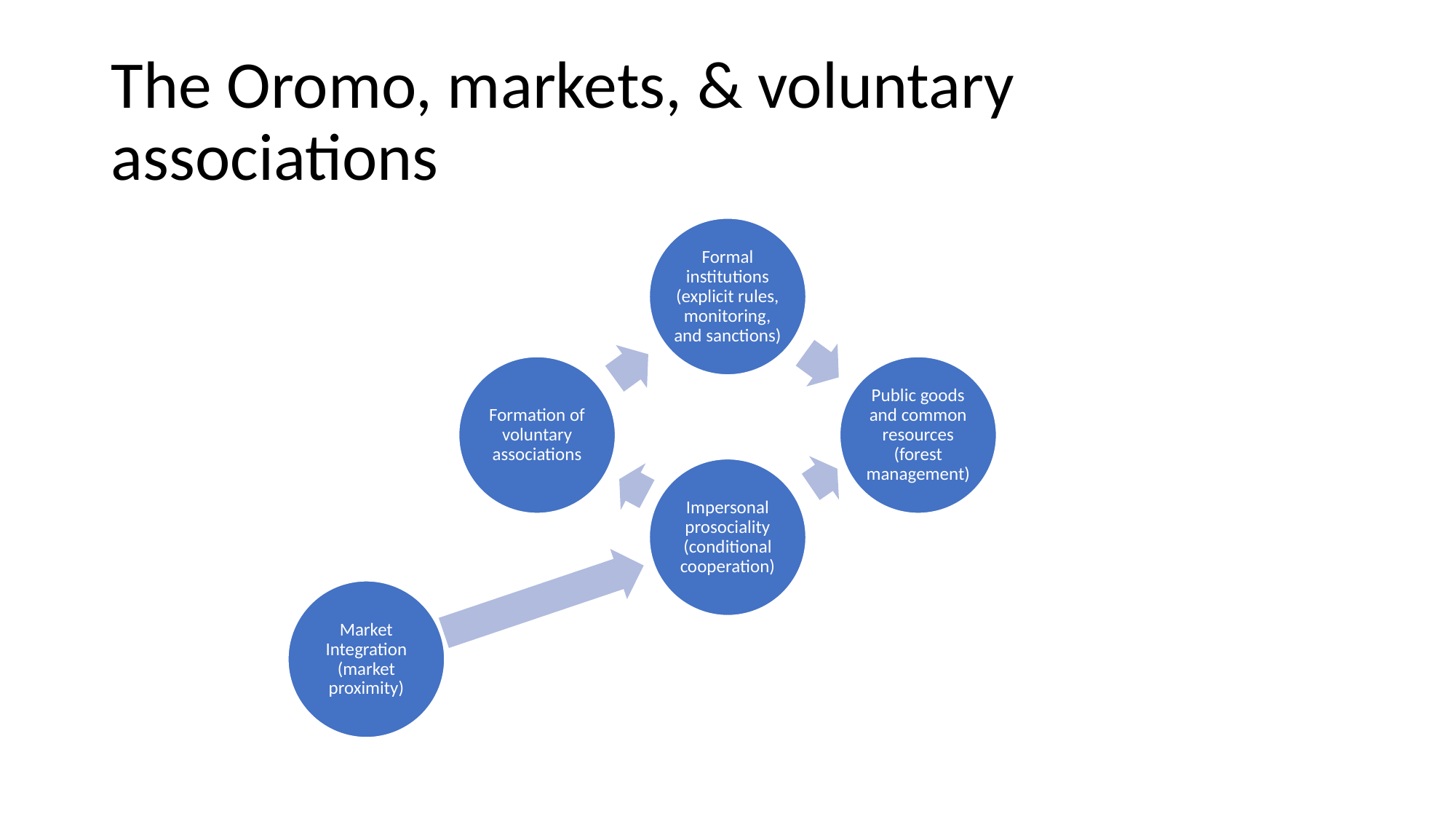

# The Oromo, markets, & voluntary associations
Formal institutions (explicit rules, monitoring, and sanctions)

Public goods and common resources (forest management)

Market Integration (market proximity)

Impersonal prosociality (conditional cooperation)

Formation of voluntary associations